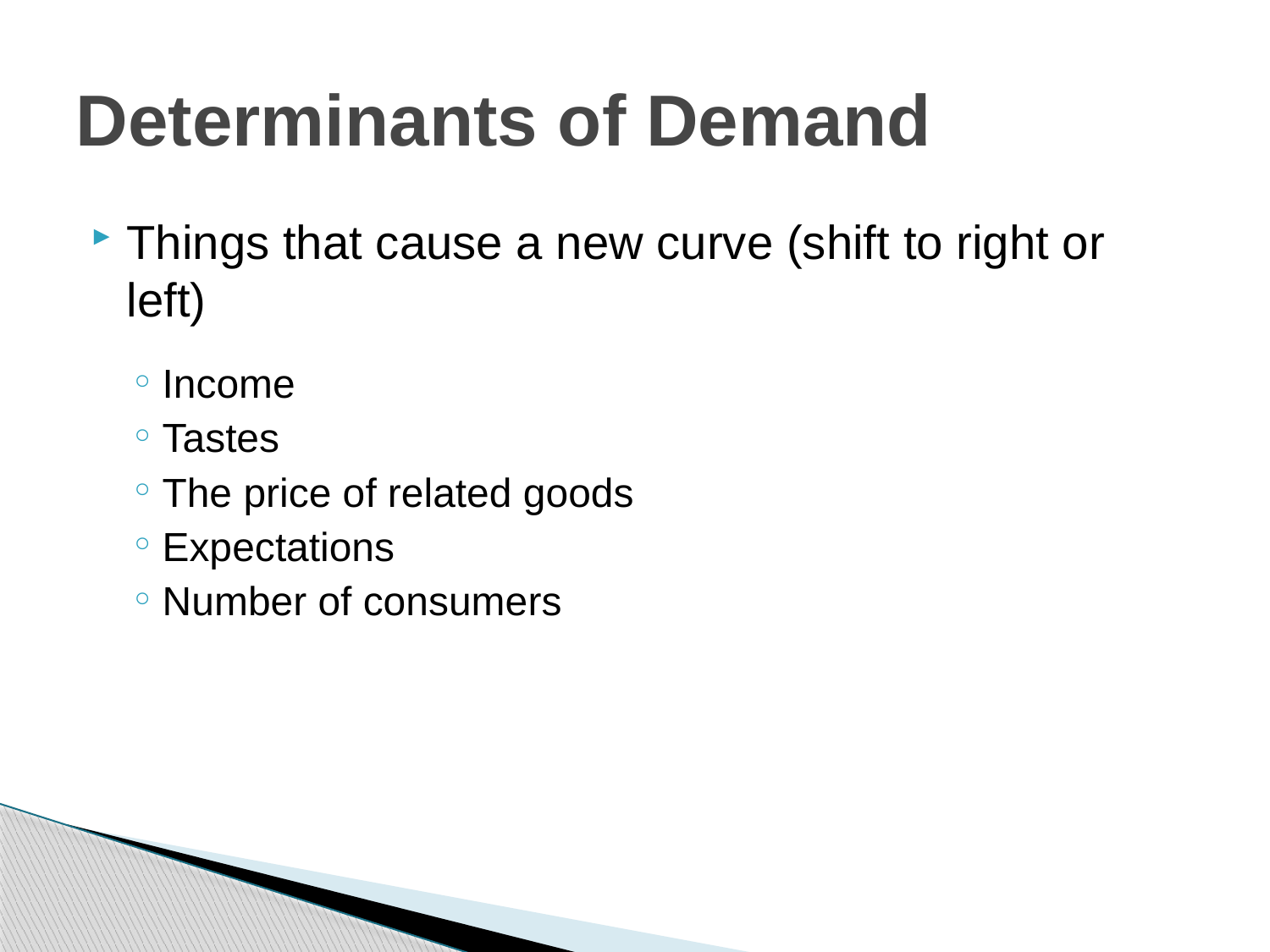

# Determinants of Demand
Things that cause a new curve (shift to right or left)

Income
Tastes
The price of related goods
Expectations
Number of consumers